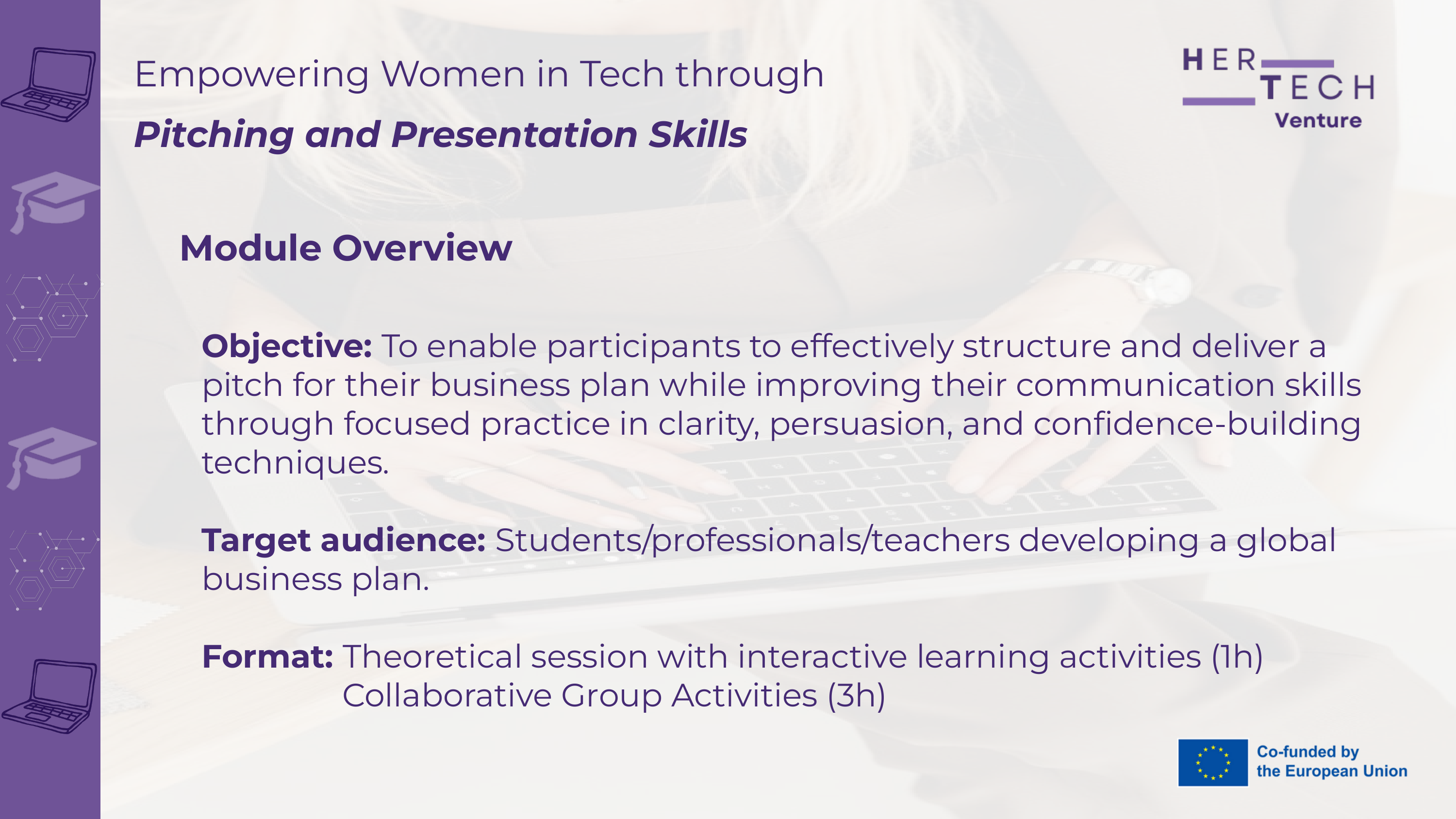

Empowering Women in Tech through
Pitching and Presentation Skills

Module Overview

Objective: To enable participants to effectively structure and deliver a pitch for their business plan while improving their communication skills through focused practice in clarity, persuasion, and confidence-building techniques.

Target audience: Students/professionals/teachers developing a global business plan.

Format: Theoretical session with interactive learning activities (1h)
	        Collaborative Group Activities (3h)